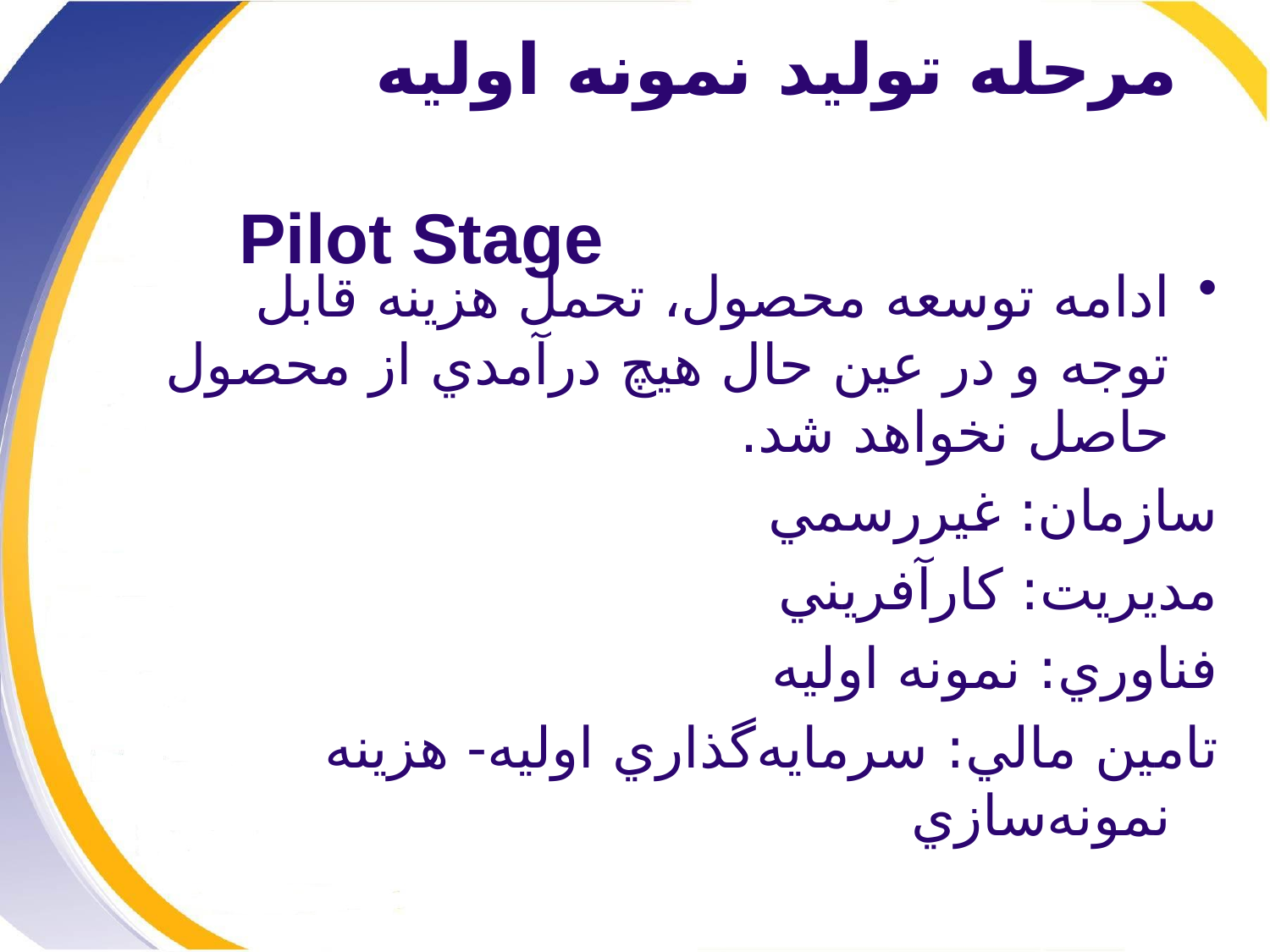

# مرحله توليد نمونه اوليه                                                                      Pilot Stage
ادامه توسعه محصول، تحمل هزينه قابل توجه و در عين حال هيچ درآمدي از محصول حاصل نخواهد شد.
سازمان: غيررسمي
مديريت: كارآفريني
فناوري: نمونه اوليه
تامين مالي: سرمايه‌گذاري اوليه- هزينه نمونه‌سازي